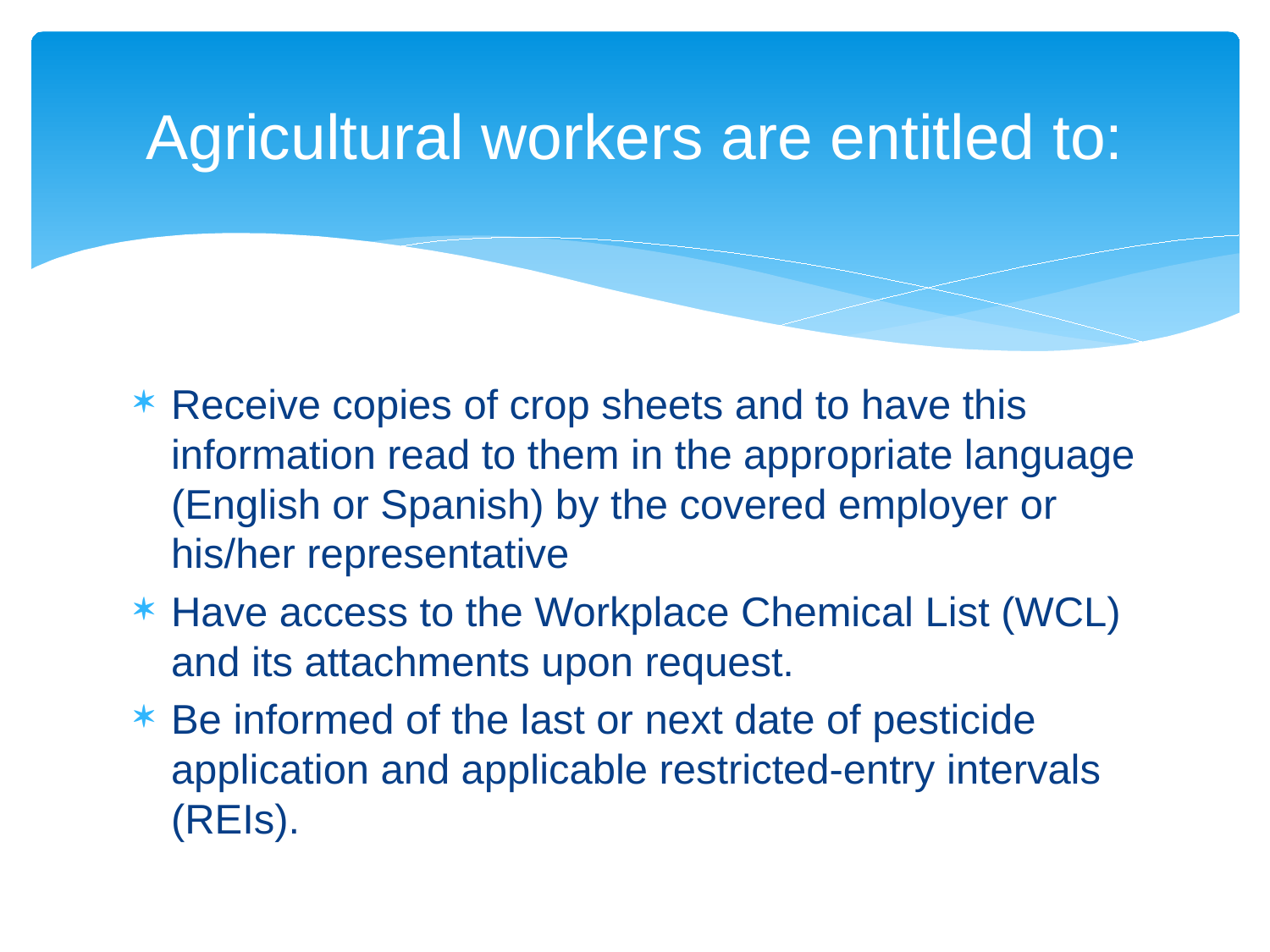

# Agricultural workers are entitled to:
Receive copies of crop sheets and to have this information read to them in the appropriate language (English or Spanish) by the covered employer or his/her representative
Have access to the Workplace Chemical List (WCL) and its attachments upon request.
Be informed of the last or next date of pesticide application and applicable restricted-entry intervals (REIs).